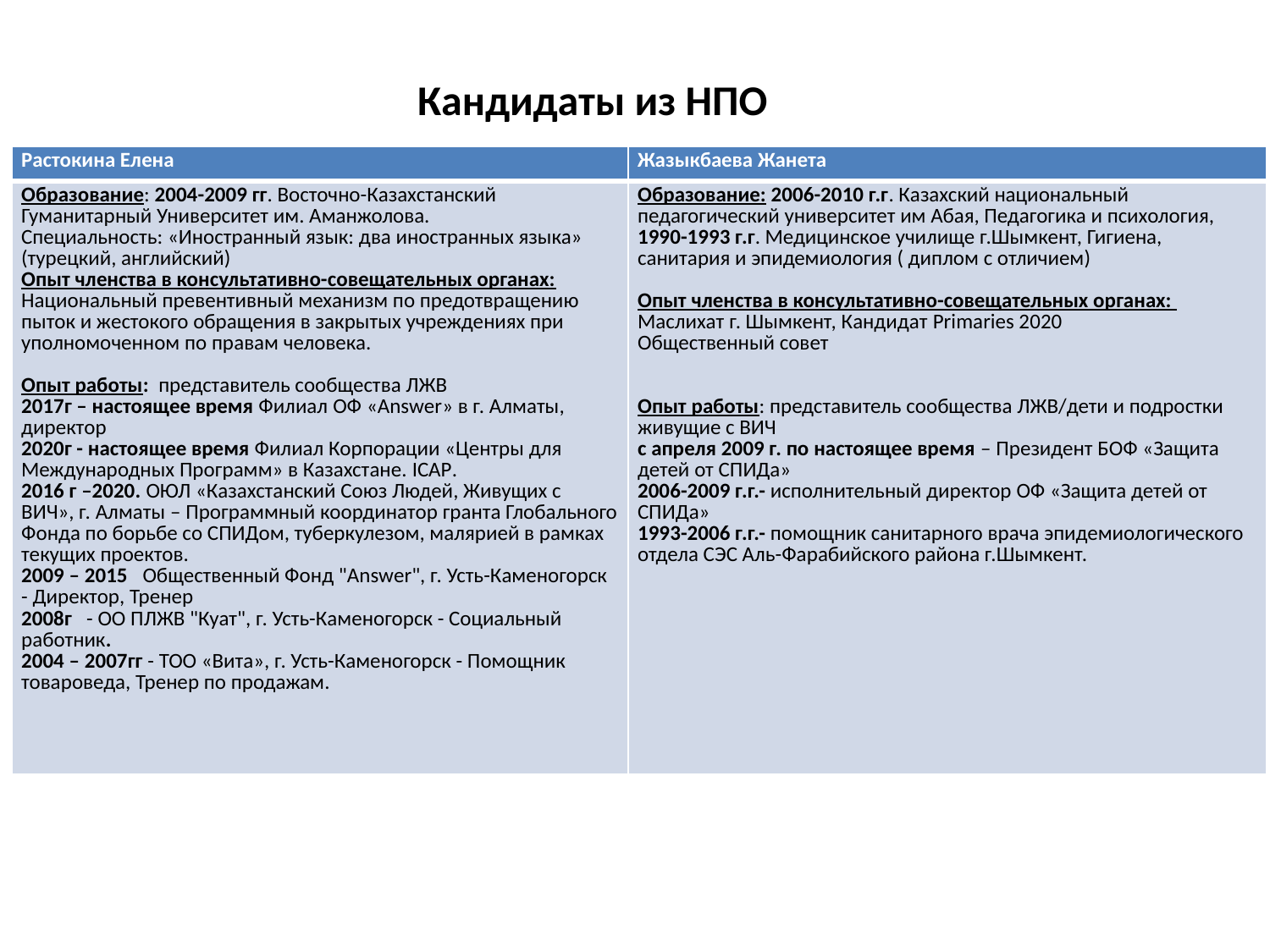

# Кандидаты из НПО
| Растокина Елена | Жазыкбаева Жанета |
| --- | --- |
| Образование: 2004-2009 гг. Восточно-Казахстанский Гуманитарный Университет им. Аманжолова. Специальность: «Иностранный язык: два иностранных языка» (турецкий, английский) Опыт членства в консультативно-совещательных органах: Национальный превентивный механизм по предотвращению пыток и жестокого обращения в закрытых учреждениях при уполномоченном по правам человека. Опыт работы: представитель сообщества ЛЖВ 2017г – настоящее время Филиал ОФ «Answer» в г. Алматы, директор 2020г - настоящее время Филиал Корпорации «Центры для Международных Программ» в Казахстане. ICAP. 2016 г –2020. ОЮЛ «Казахстанский Союз Людей, Живущих с ВИЧ», г. Алматы – Программный координатор гранта Глобального Фонда по борьбе со СПИДом, туберкулезом, малярией в рамках текущих проектов. 2009 – 2015 Общественный Фонд "Answer", г. Усть-Каменогорск - Директор, Тренер 2008г - ОО ПЛЖВ "Куат", г. Усть-Каменогорск - Социальный работник. 2004 – 2007гг - ТОО «Вита», г. Усть-Каменогорск - Помощник товароведа, Тренер по продажам. | Образование: 2006-2010 г.г. Казахский национальный педагогический университет им Абая, Педагогика и психология, 1990-1993 г.г. Медицинское училище г.Шымкент, Гигиена, санитария и эпидемиология ( диплом с отличием) Опыт членства в консультативно-совещательных органах: Маслихат г. Шымкент, Кандидат Primaries 2020 Общественный совет Опыт работы: представитель сообщества ЛЖВ/дети и подростки живущие с ВИЧ с апреля 2009 г. по настоящее время – Президент БОФ «Защита детей от СПИДа» 2006-2009 г.г.- исполнительный директор ОФ «Защита детей от СПИДа» 1993-2006 г.г.- помощник санитарного врача эпидемиологического отдела СЭС Аль-Фарабийского района г.Шымкент. |